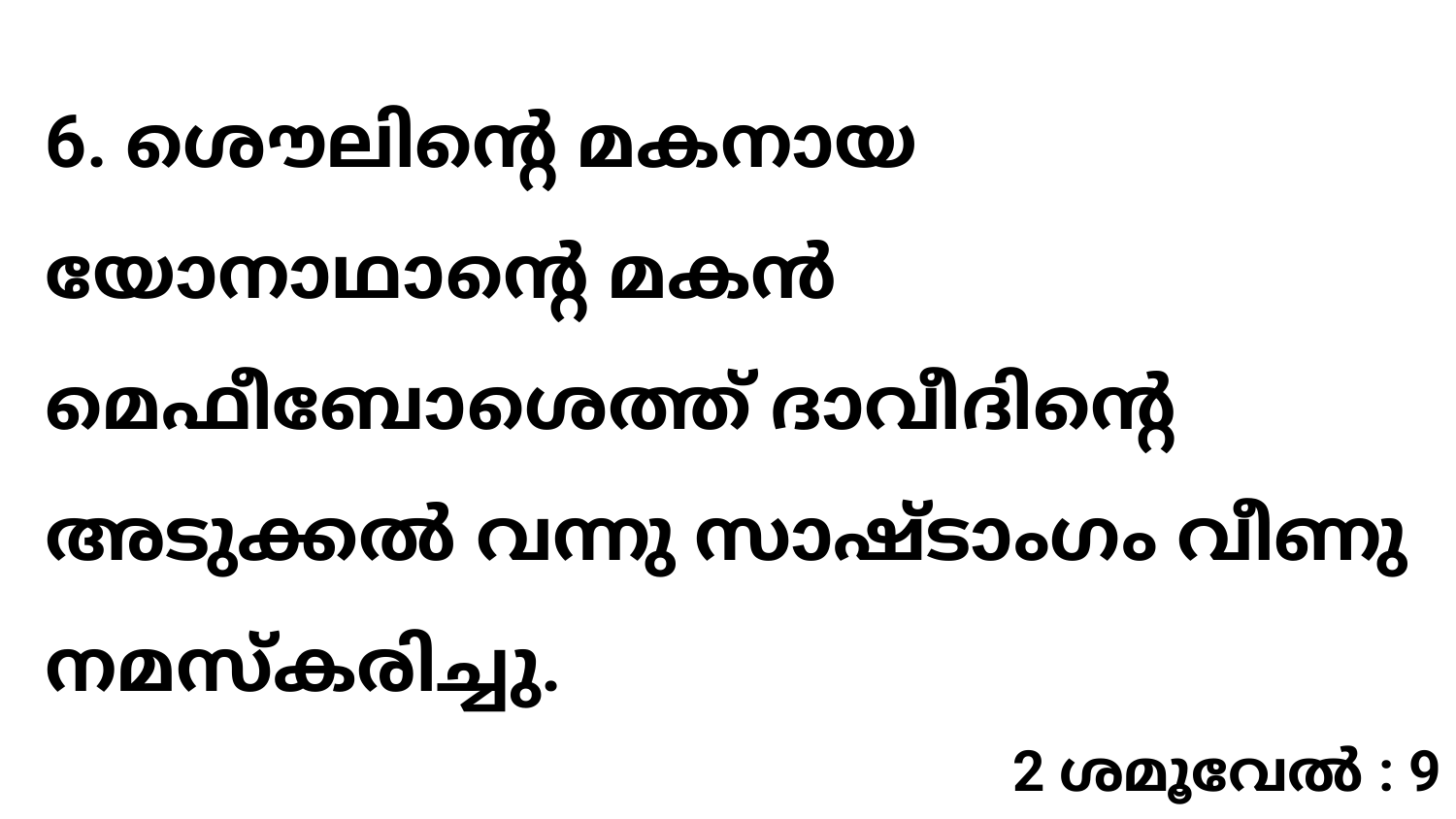

6. ശൌലിന്റെ മകനായ യോനാഥാന്റെ മകൻ മെഫീബോശെത്ത് ദാവീദിന്റെ അടുക്കൽ വന്നു സാഷ്ടാംഗം വീണു നമസ്കരിച്ചു.
2 ശമൂവേൽ : 9